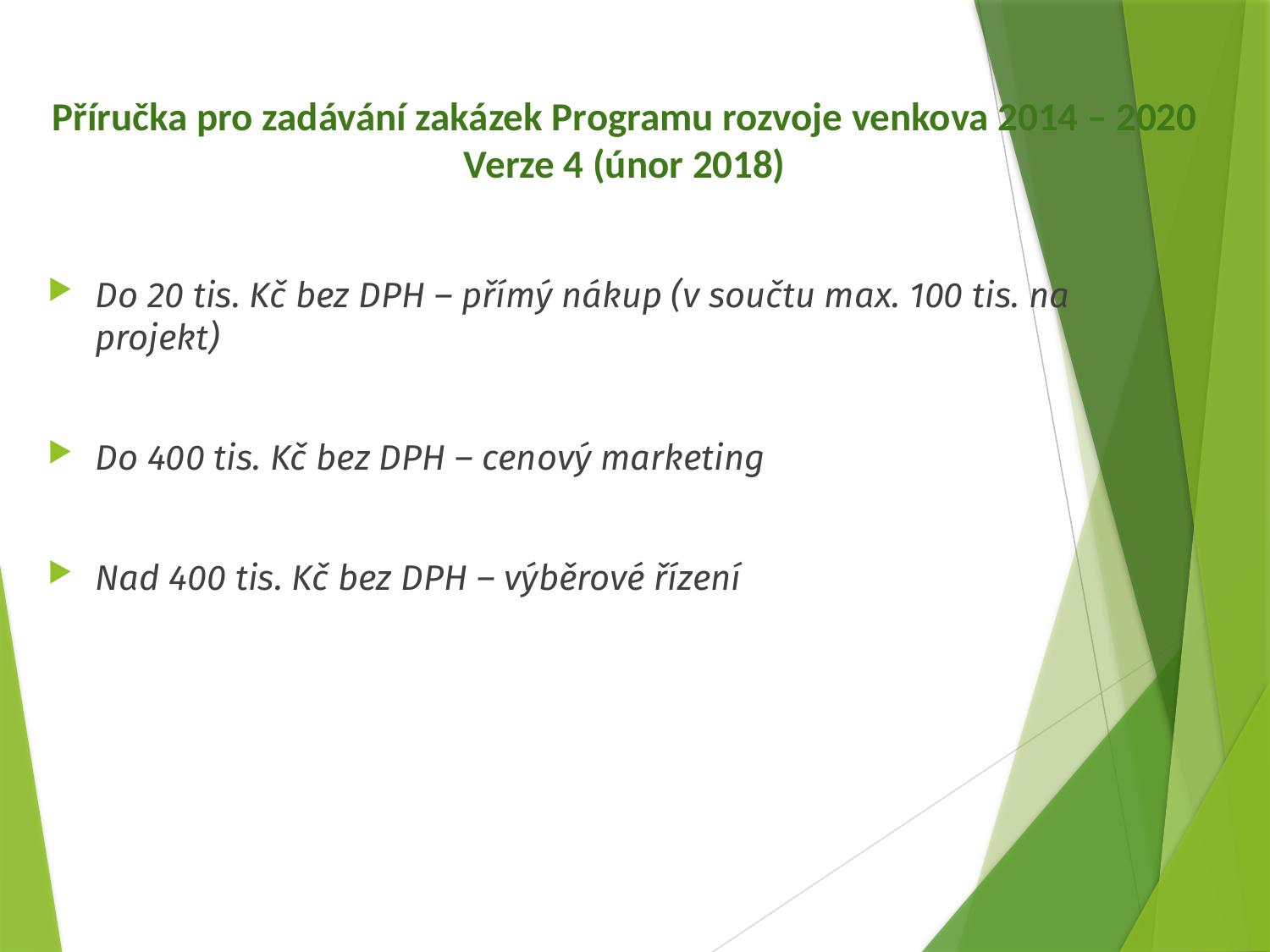

# Příručka pro zadávání zakázek Programu rozvoje venkova 2014 – 2020 Verze 4 (únor 2018)

Do 20 tis. Kč bez DPH – přímý nákup (v součtu max. 100 tis. na projekt)

Do 400 tis. Kč bez DPH – cenový marketing

Nad 400 tis. Kč bez DPH – výběrové řízení